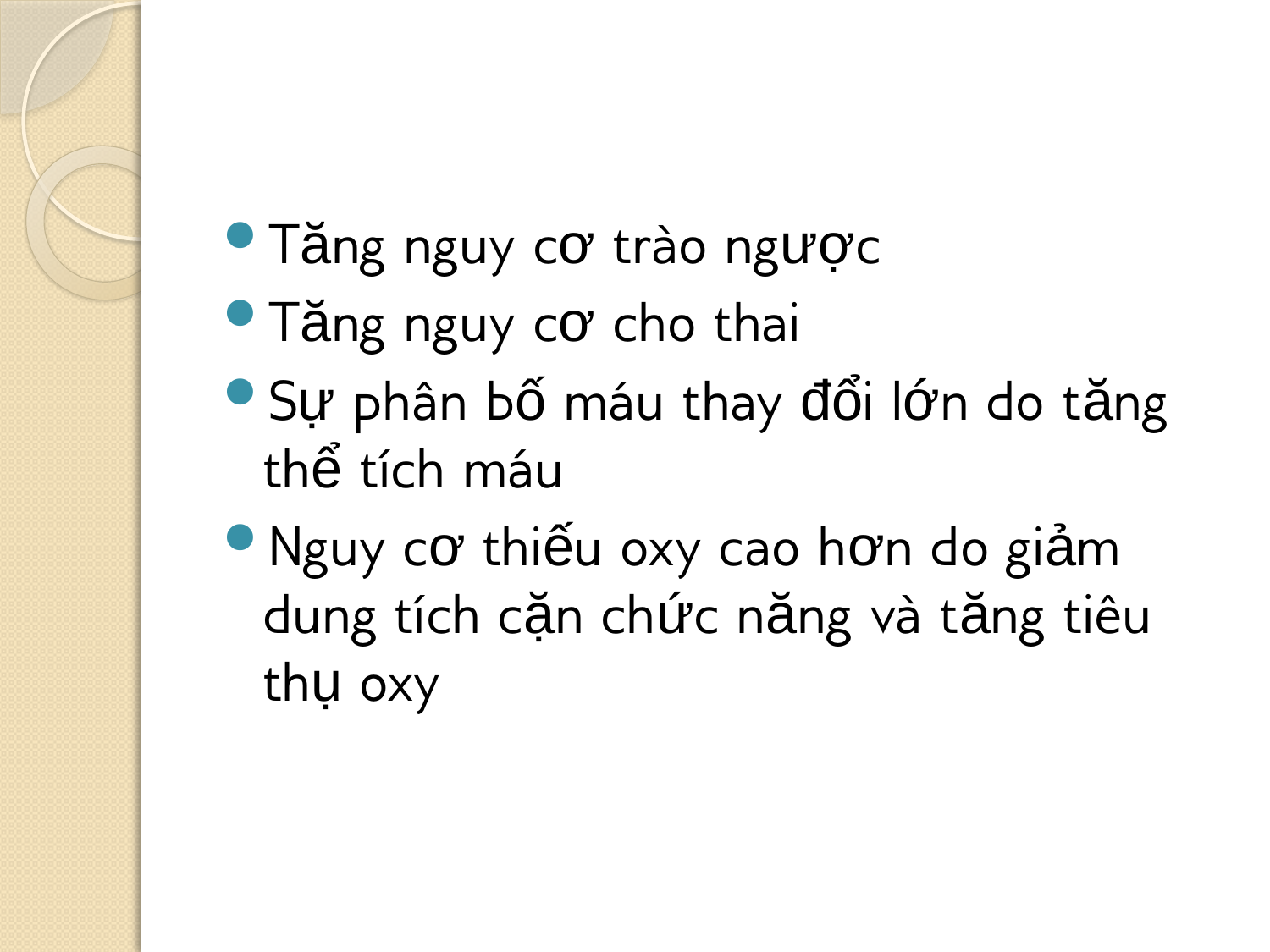

#
Tăng nguy cơ trào ngược
Tăng nguy cơ cho thai
Sự phân bố máu thay đổi lớn do tăng thể tích máu
Nguy cơ thiếu oxy cao hơn do giảm dung tích cặn chức năng và tăng tiêu thụ oxy